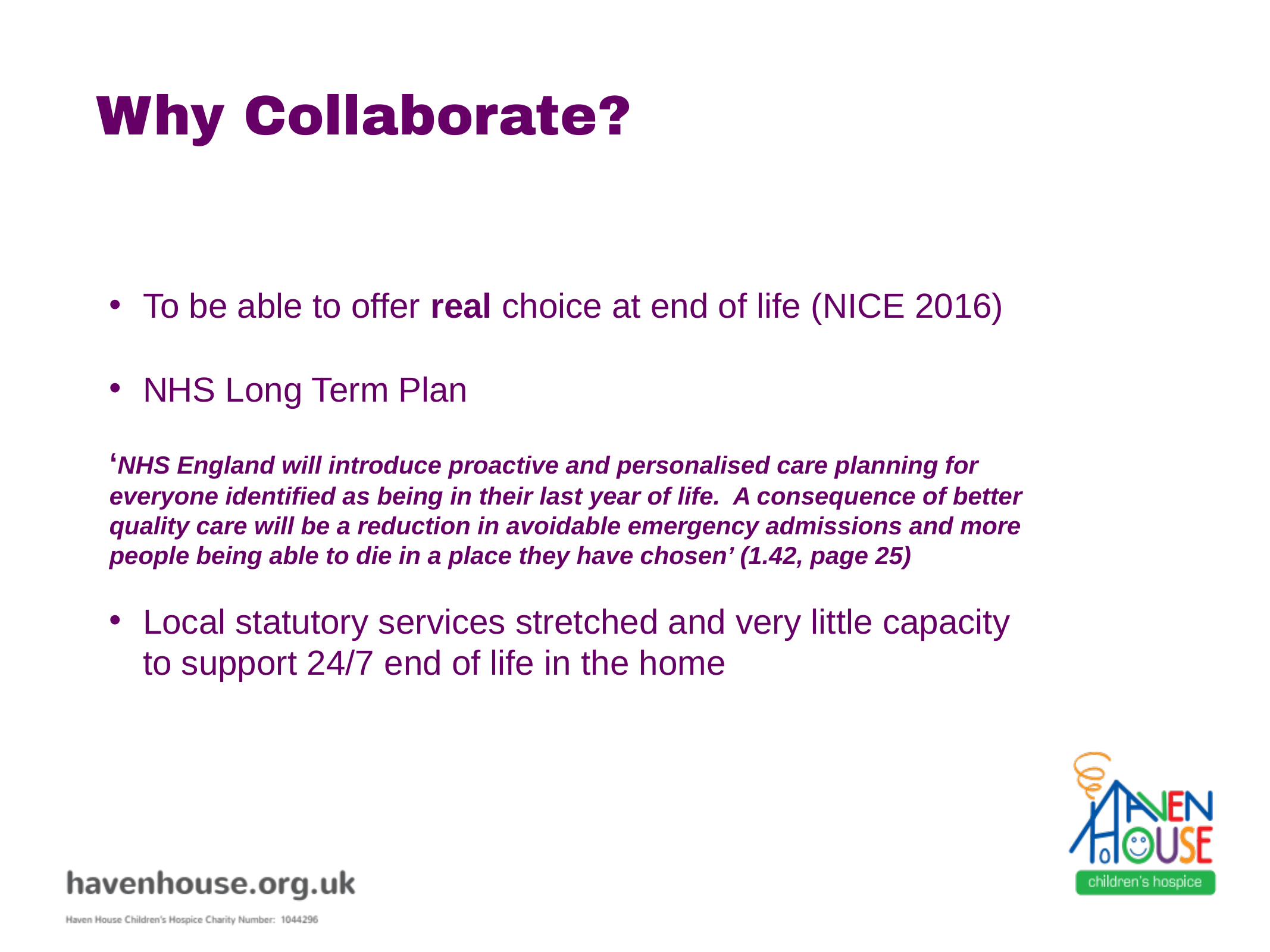

# Why Collaborate?
To be able to offer real choice at end of life (NICE 2016)

NHS Long Term Plan

‘NHS England will introduce proactive and personalised care planning for everyone identified as being in their last year of life.  A consequence of better quality care will be a reduction in avoidable emergency admissions and more people being able to die in a place they have chosen’ (1.42, page 25)

Local statutory services stretched and very little capacity to support 24/7 end of life in the home